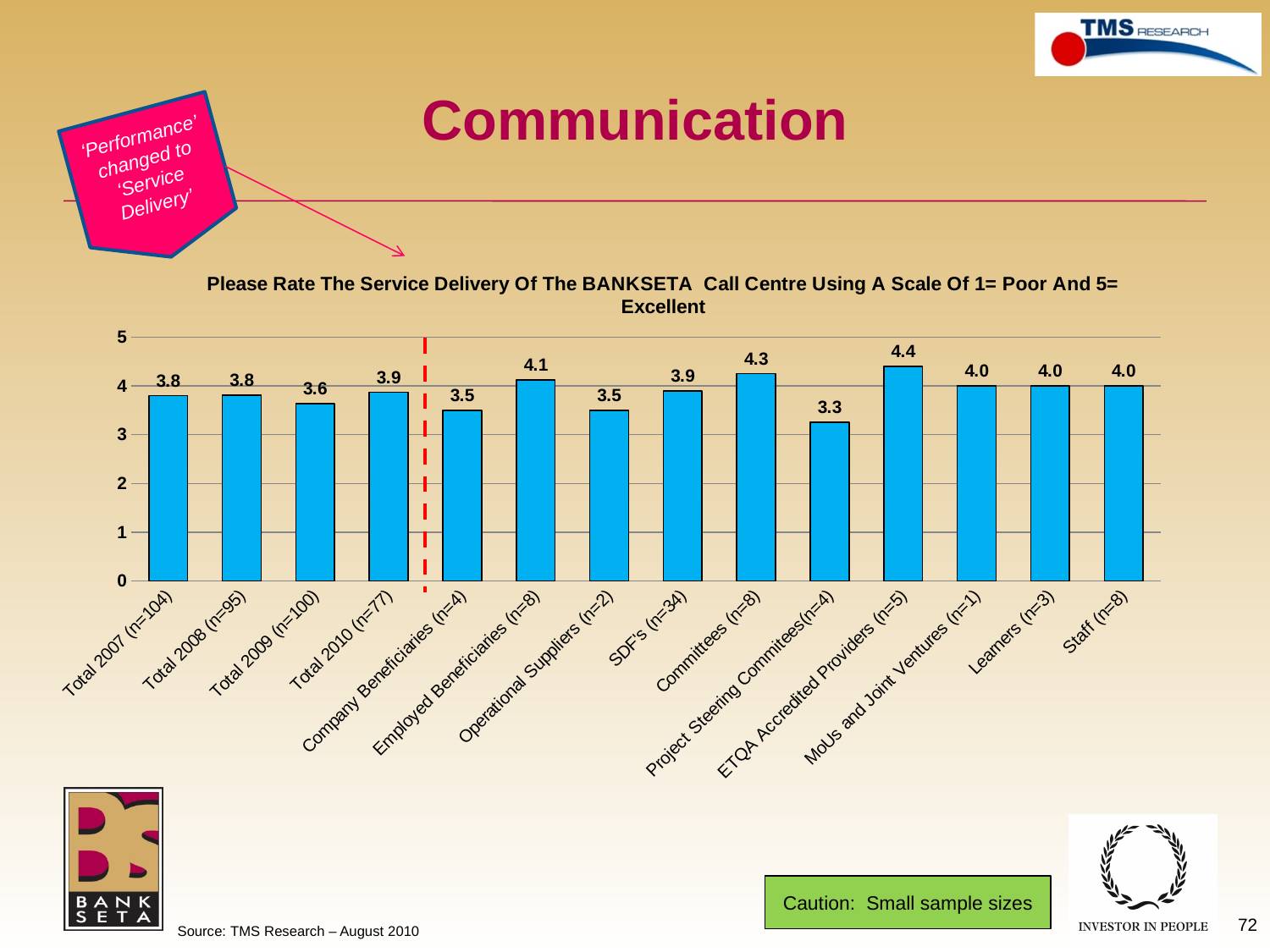

# Communication
‘Performance’ changed to ‘Service Delivery’

### Chart: Please Rate The Service Delivery Of The BANKSETA  Call Centre Using A Scale Of 1= Poor And 5= Excellent

| Category | BANKSETA Call Centre |
|---|---|
| Total 2007 (n=104) | 3.8 |
| Total 2008 (n=95) | 3.8105263157894735 |
| Total 2009 (n=100) | 3.6363636363636327 |
| Total 2010 (n=77) | 3.867 |
| Company Beneficiaries (n=4) | 3.5 |
| Employed Beneficiaries (n=8) | 4.1249999999999645 |
| Operational Suppliers (n=2) | 3.5 |
| SDF's (n=34) | 3.9 |
| Committees (n=8) | 4.25 |
| Project Steering Commitees(n=4) | 3.25 |
| ETQA Accredited Providers (n=5) | 4.4 |
| MoUs and Joint Ventures (n=1) | 4.0 |
| Learners (n=3) | 4.0 |
| Staff (n=8) | 4.0 |
Caution:  Small sample sizes
72
Source: TMS Research – August 2010